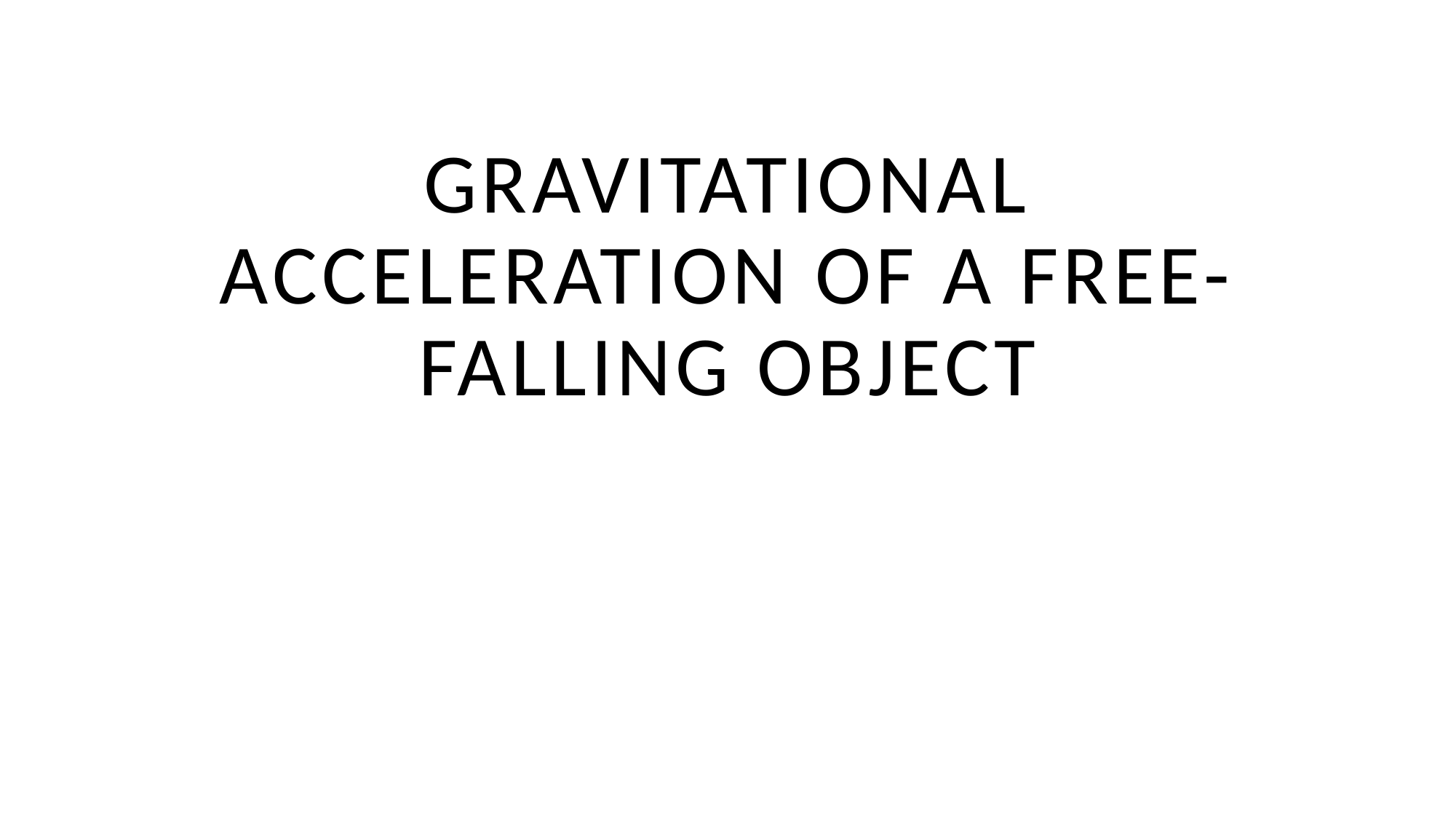

# Gravitational Acceleration of a Free-Falling Object